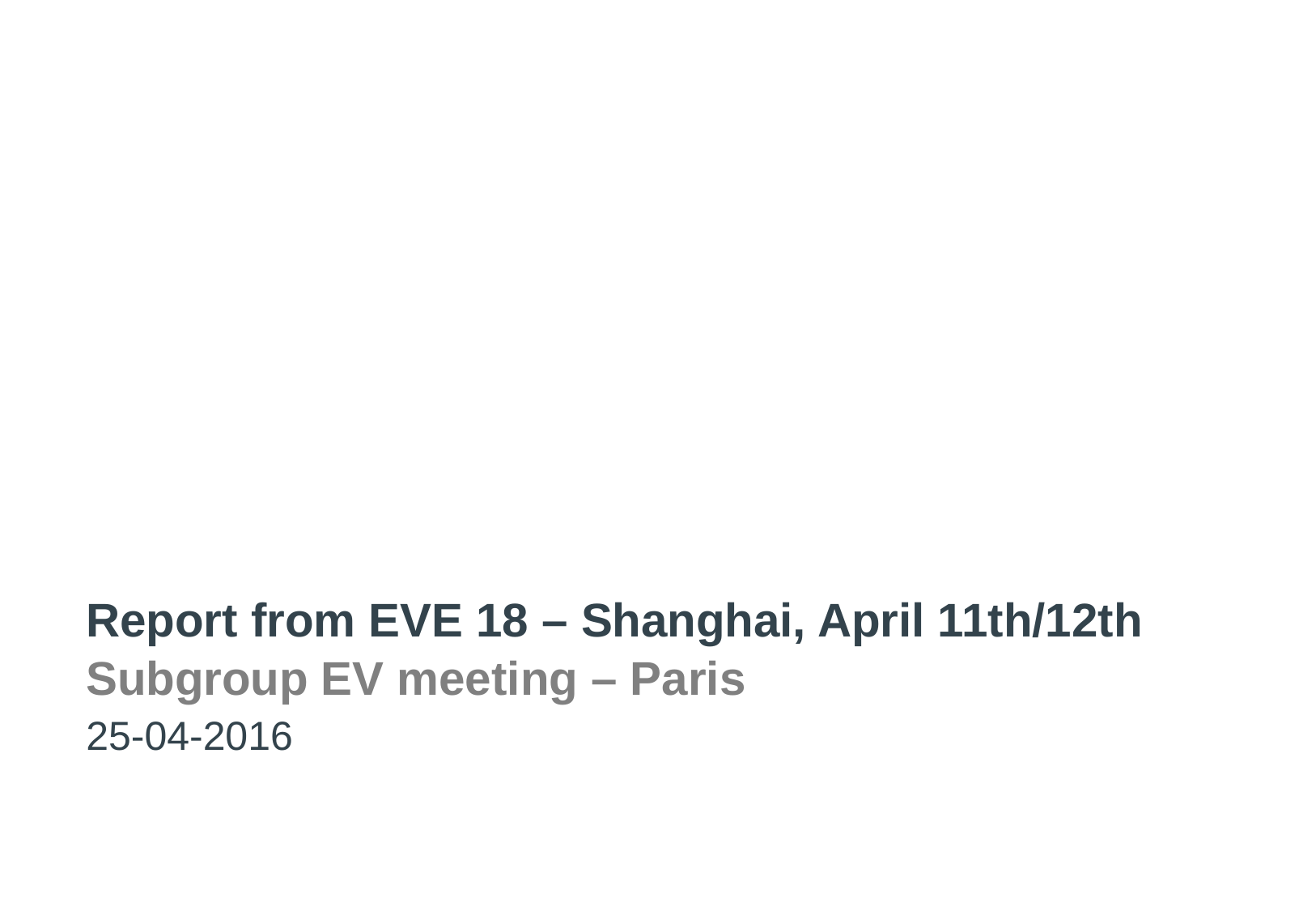

# Report from EVE 18 – Shanghai, April 11th/12th Subgroup EV meeting – Paris
25-04-2016